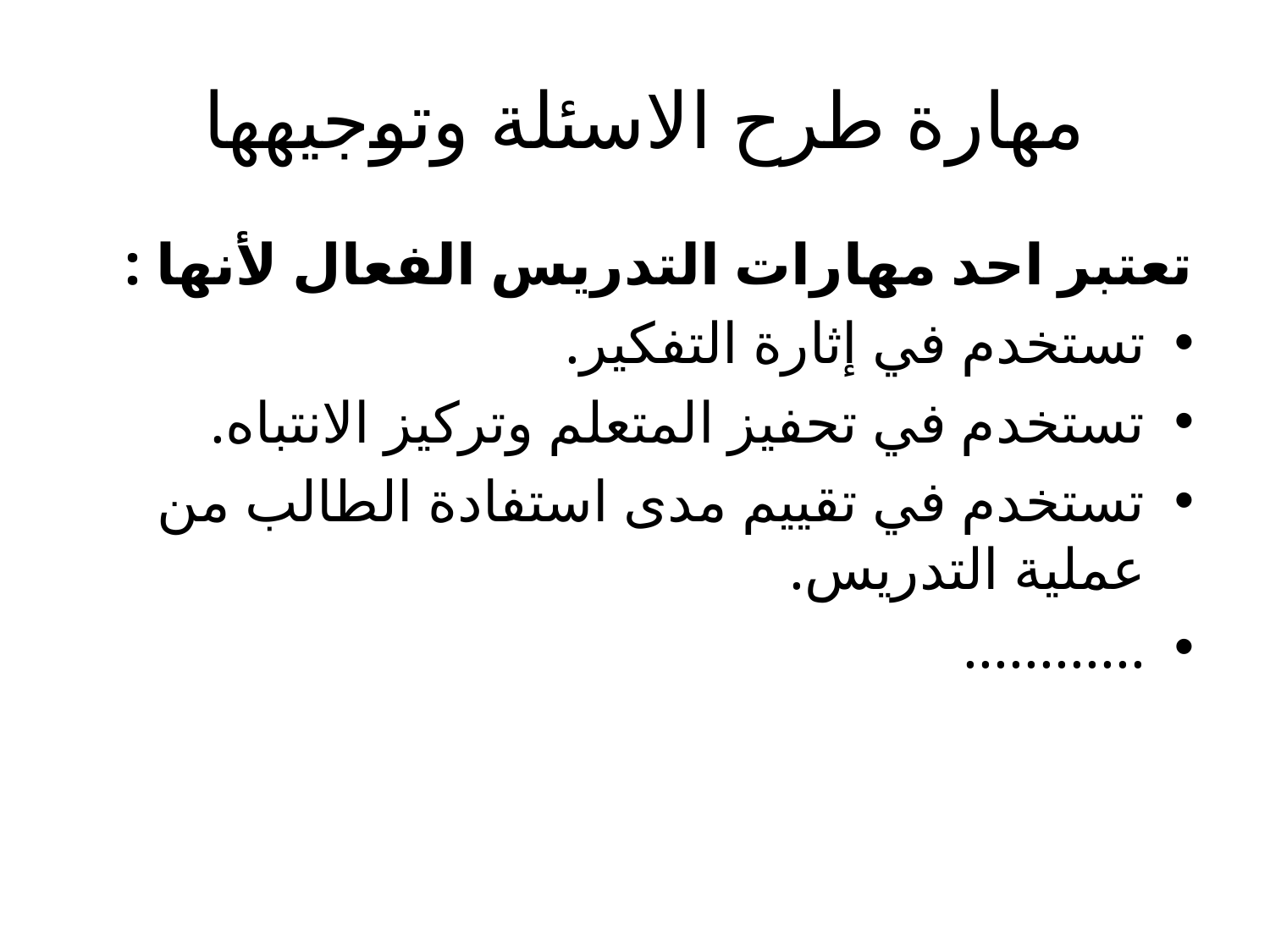

# مهارة طرح الاسئلة وتوجيهها
تعتبر احد مهارات التدريس الفعال لأنها :
تستخدم في إثارة التفكير.
تستخدم في تحفيز المتعلم وتركيز الانتباه.
تستخدم في تقييم مدى استفادة الطالب من عملية التدريس.
............